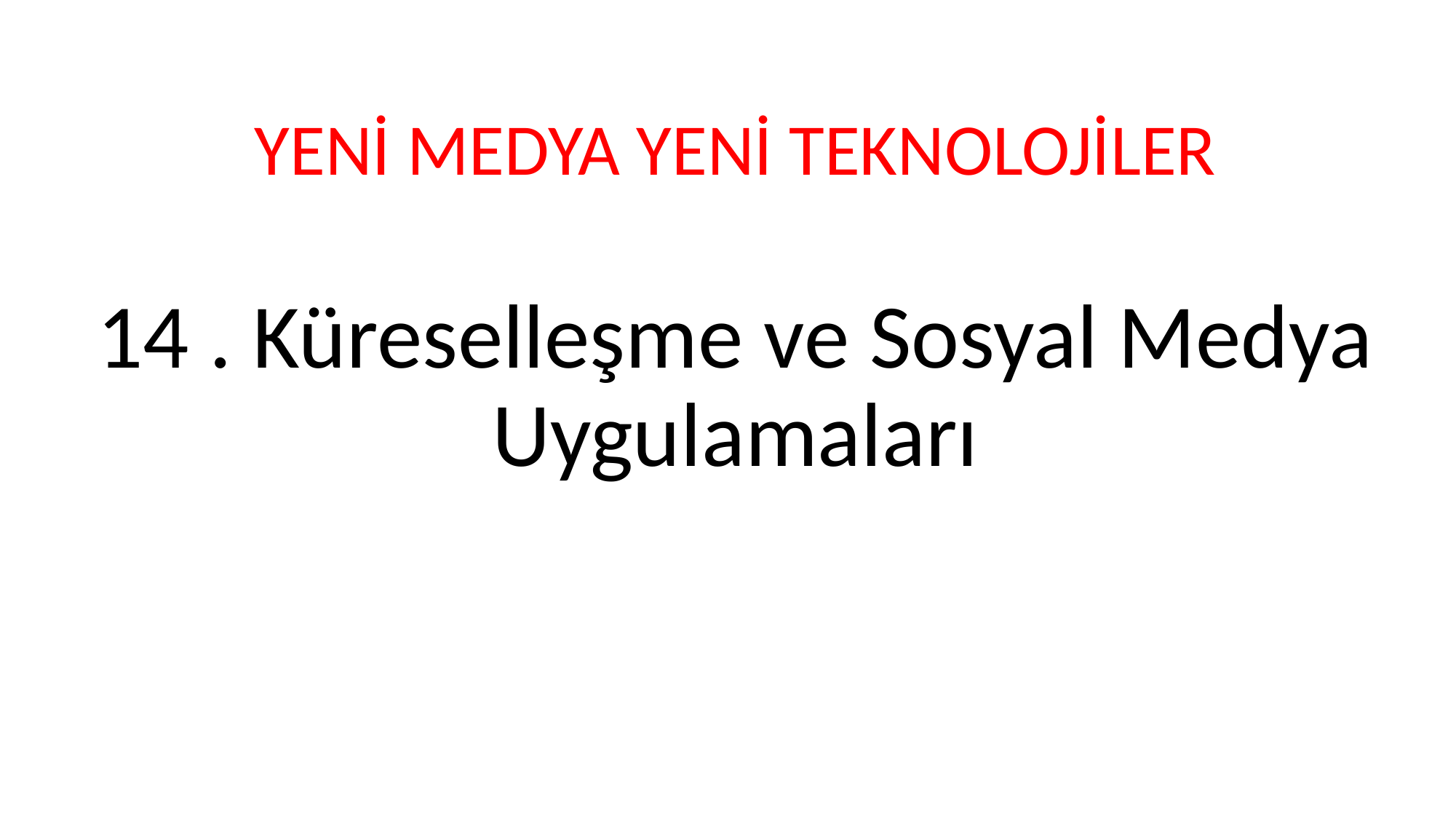

# YENİ MEDYA YENİ TEKNOLOJİLER 14 . Küreselleşme ve Sosyal Medya Uygulamaları